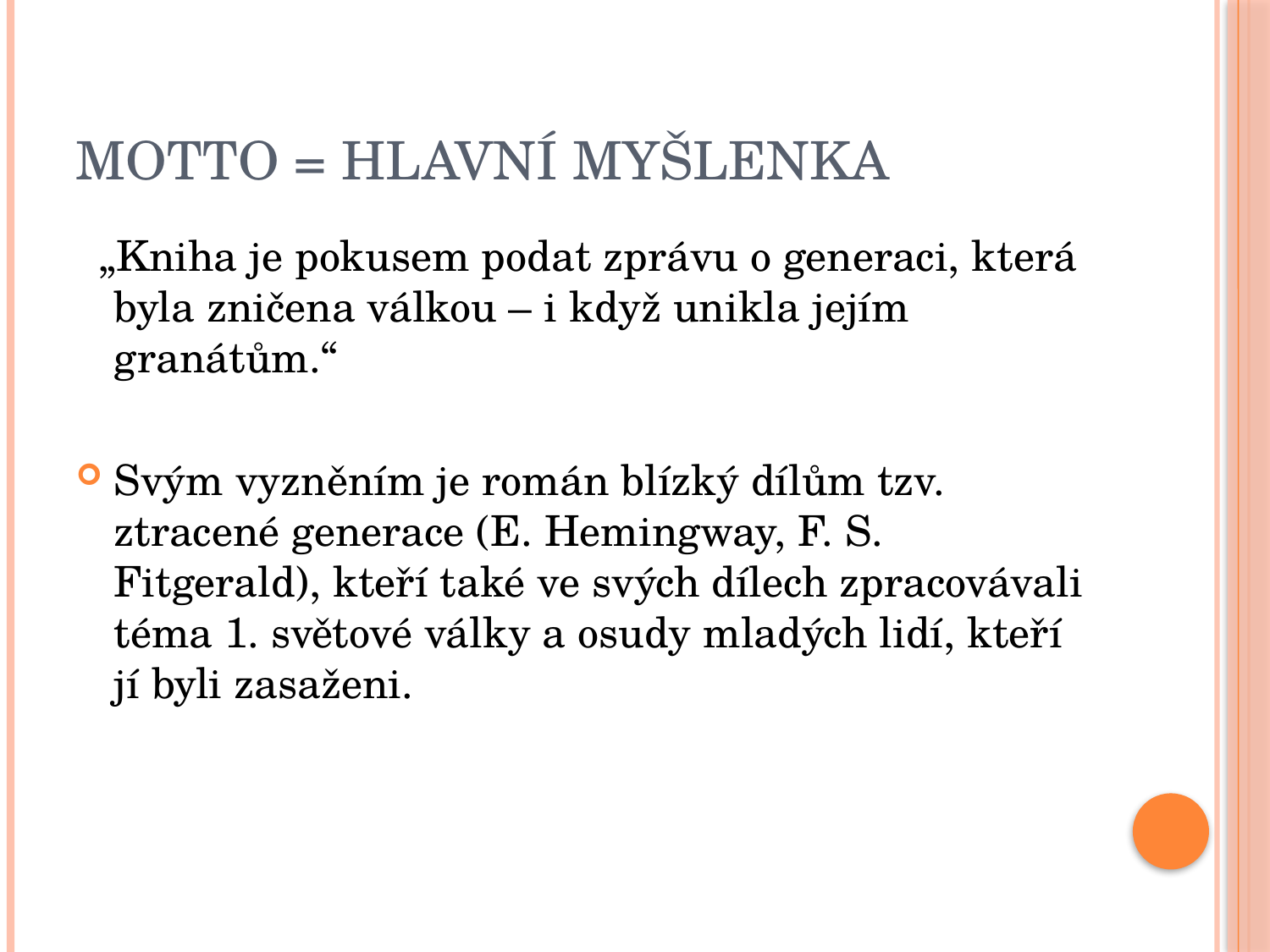

# Motto = hlavní myšlenka
  „Kniha je pokusem podat zprávu o generaci, která byla zničena válkou – i když unikla jejím granátům.“

Svým vyzněním je román blízký dílům tzv. ztracené generace (E. Hemingway, F. S. Fitgerald), kteří také ve svých dílech zpracovávali téma 1. světové války a osudy mladých lidí, kteří jí byli zasaženi.